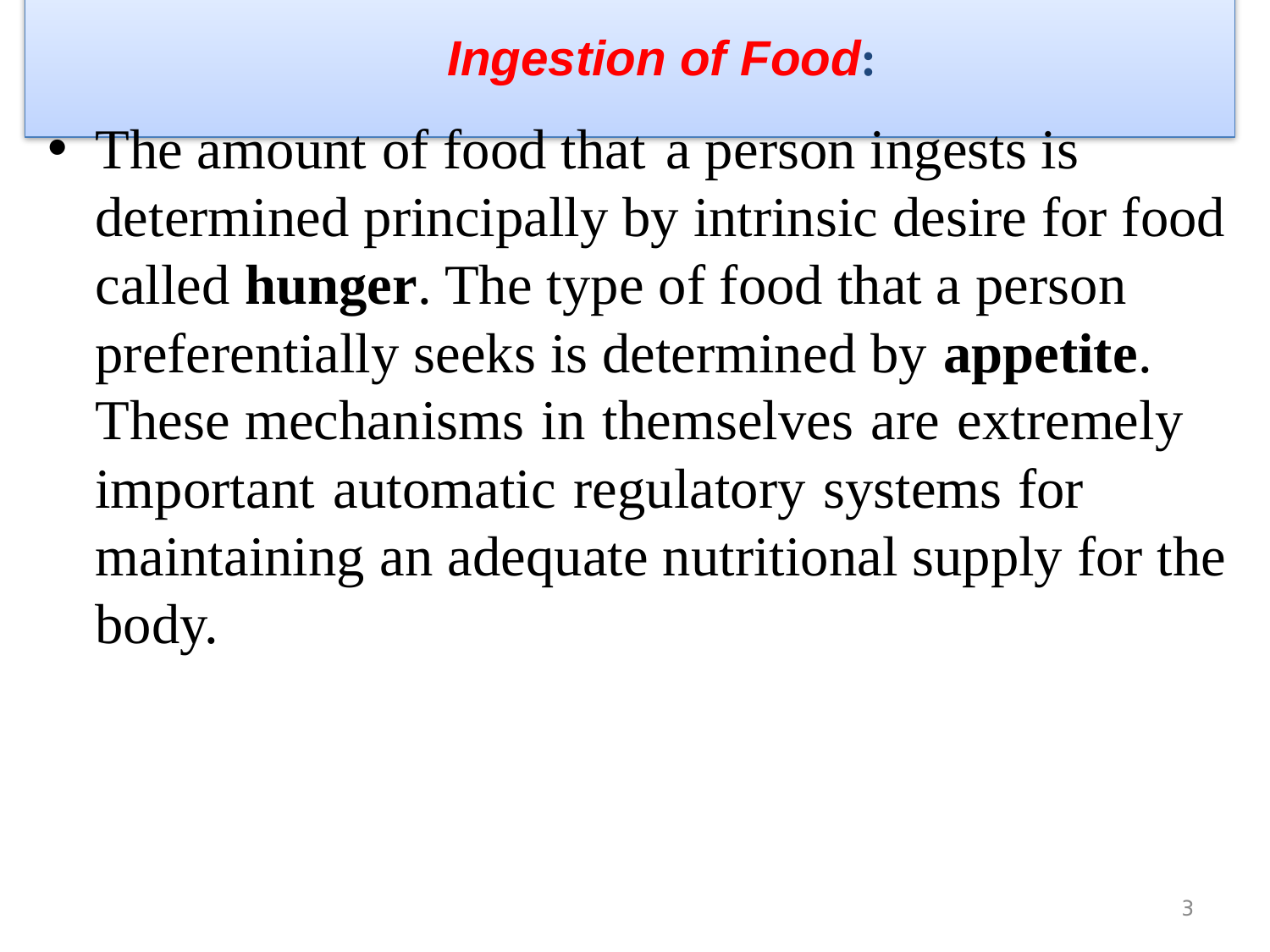

# Ingestion of Food:
The amount of food that a person ingests is determined principally by intrinsic desire for food called hunger. The type of food that a person preferentially seeks is determined by appetite. These mechanisms in themselves are extremely important automatic regulatory systems for maintaining an adequate nutritional supply for the body.
3